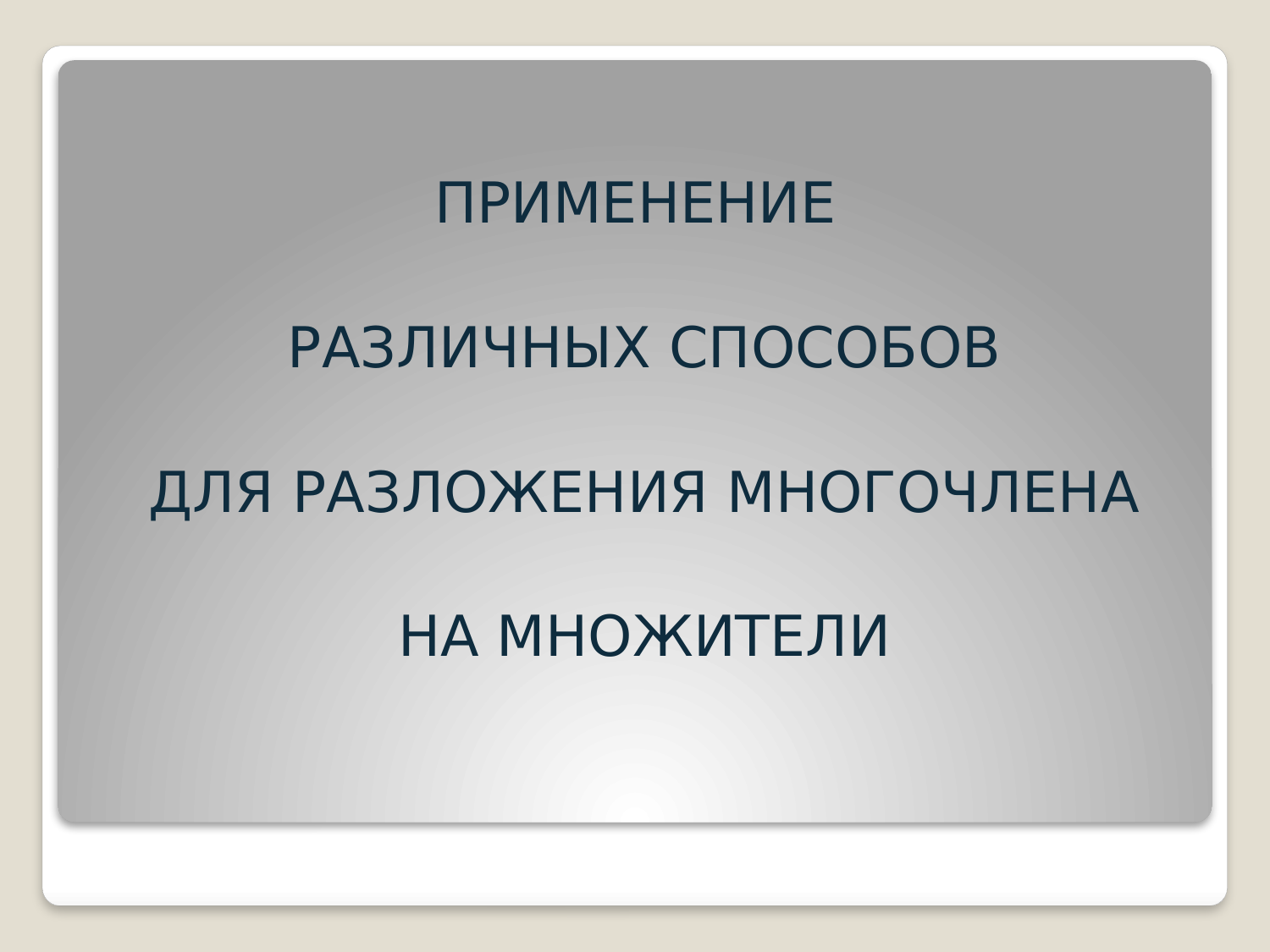

ПРИМЕНЕНИЕ

РАЗЛИЧНЫХ СПОСОБОВ

 ДЛЯ РАЗЛОЖЕНИЯ МНОГОЧЛЕНА

НА МНОЖИТЕЛИ
#